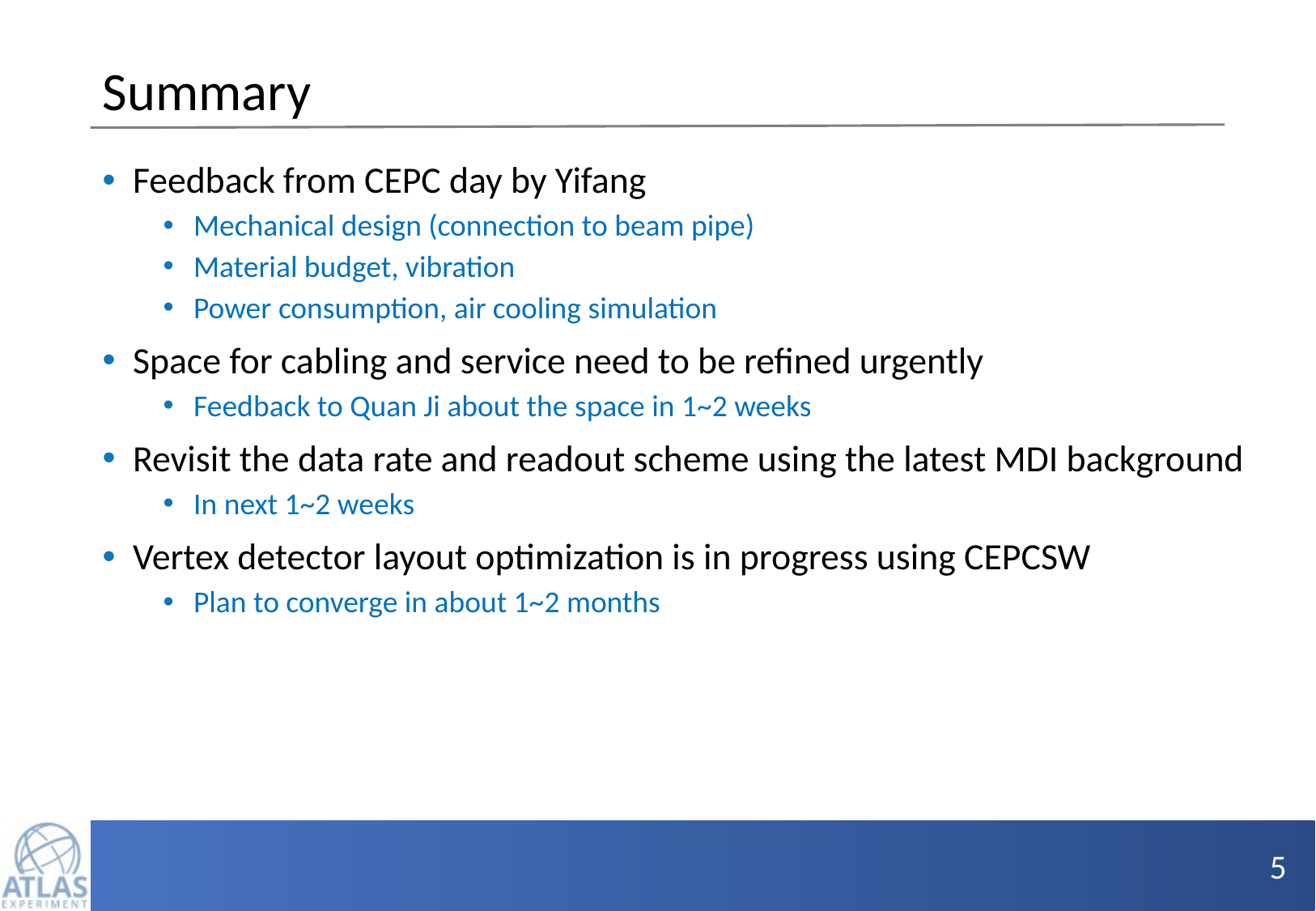

# Summary
Feedback from CEPC day by Yifang
Mechanical design (connection to beam pipe)
Material budget, vibration
Power consumption, air cooling simulation
Space for cabling and service need to be refined urgently
Feedback to Quan Ji about the space in 1~2 weeks
Revisit the data rate and readout scheme using the latest MDI background
In next 1~2 weeks
Vertex detector layout optimization is in progress using CEPCSW
Plan to converge in about 1~2 months